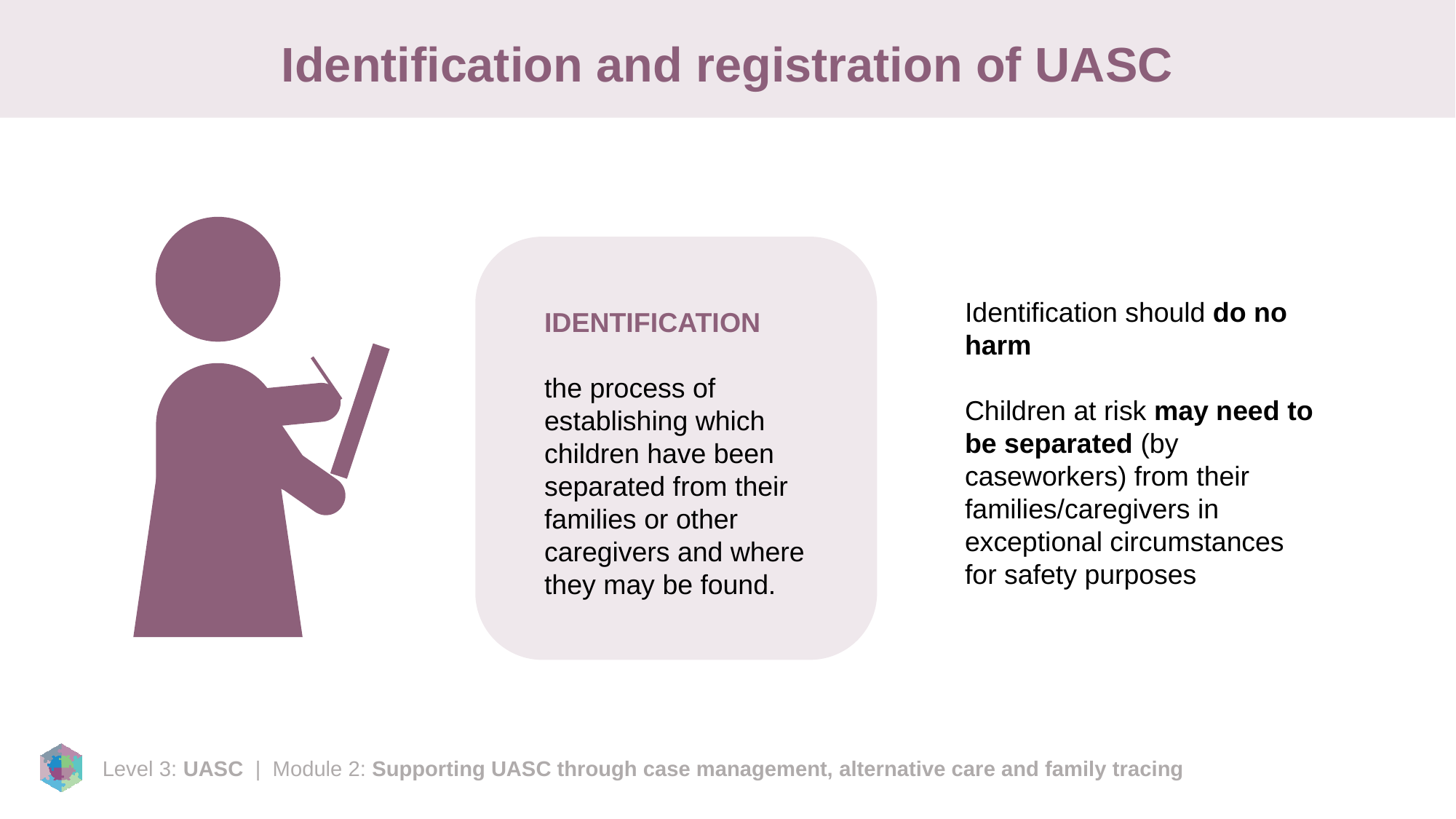

# Identification and registration of UASC

Identification should do no harm

Children at risk may need to be separated (by caseworkers) from their families/caregivers in exceptional circumstances for safety purposes
IDENTIFICATION

the process of establishing which children have been separated from their families or other caregivers and where they may be found.